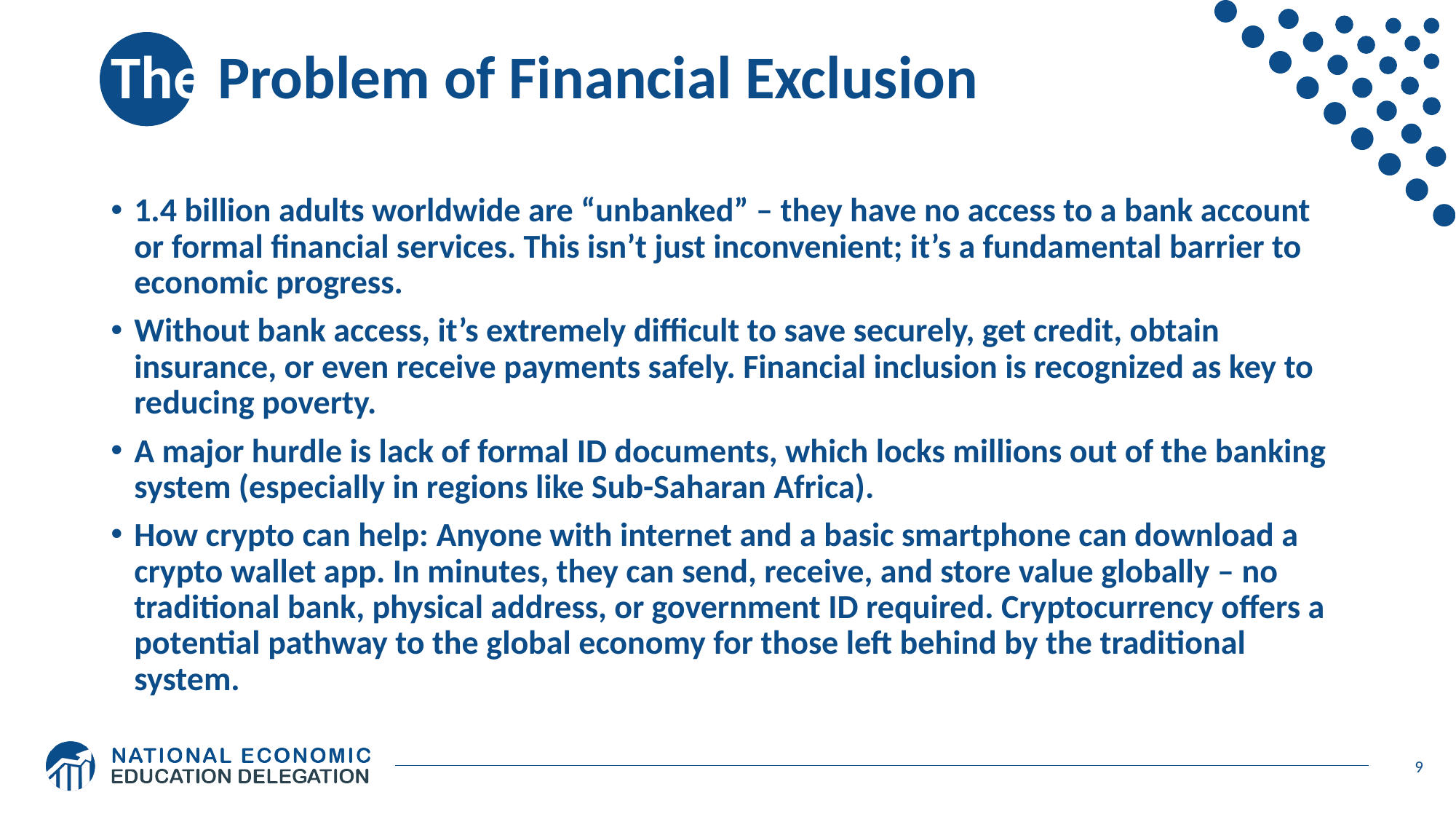

# The Problem of Financial Exclusion
1.4 billion adults worldwide are “unbanked” – they have no access to a bank account or formal financial services. This isn’t just inconvenient; it’s a fundamental barrier to economic progress.
Without bank access, it’s extremely difficult to save securely, get credit, obtain insurance, or even receive payments safely. Financial inclusion is recognized as key to reducing poverty.
A major hurdle is lack of formal ID documents, which locks millions out of the banking system (especially in regions like Sub-Saharan Africa).
How crypto can help: Anyone with internet and a basic smartphone can download a crypto wallet app. In minutes, they can send, receive, and store value globally – no traditional bank, physical address, or government ID required. Cryptocurrency offers a potential pathway to the global economy for those left behind by the traditional system.

9